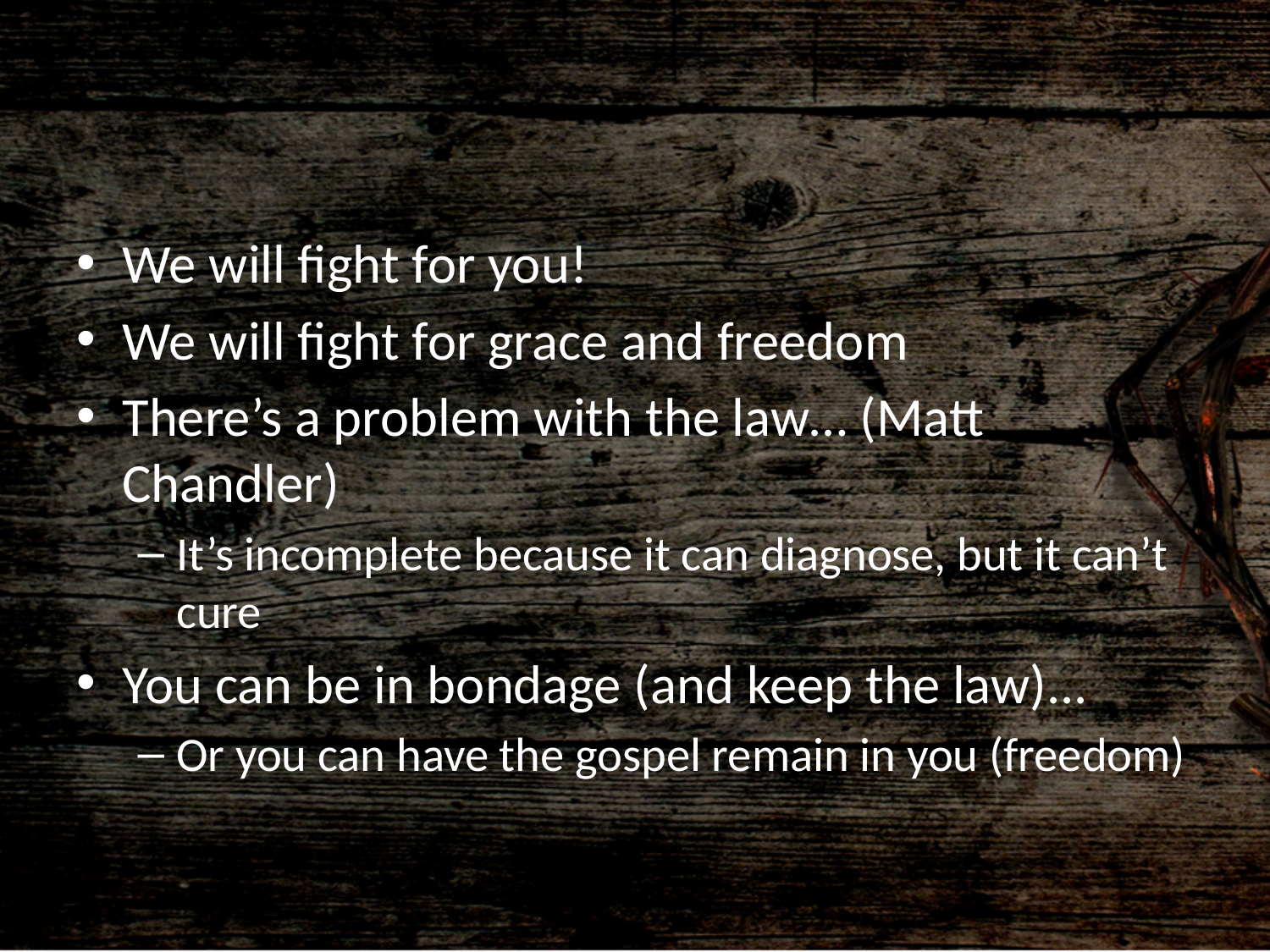

#
We will fight for you!
We will fight for grace and freedom
There’s a problem with the law… (Matt Chandler)
It’s incomplete because it can diagnose, but it can’t cure
You can be in bondage (and keep the law)...
Or you can have the gospel remain in you (freedom)